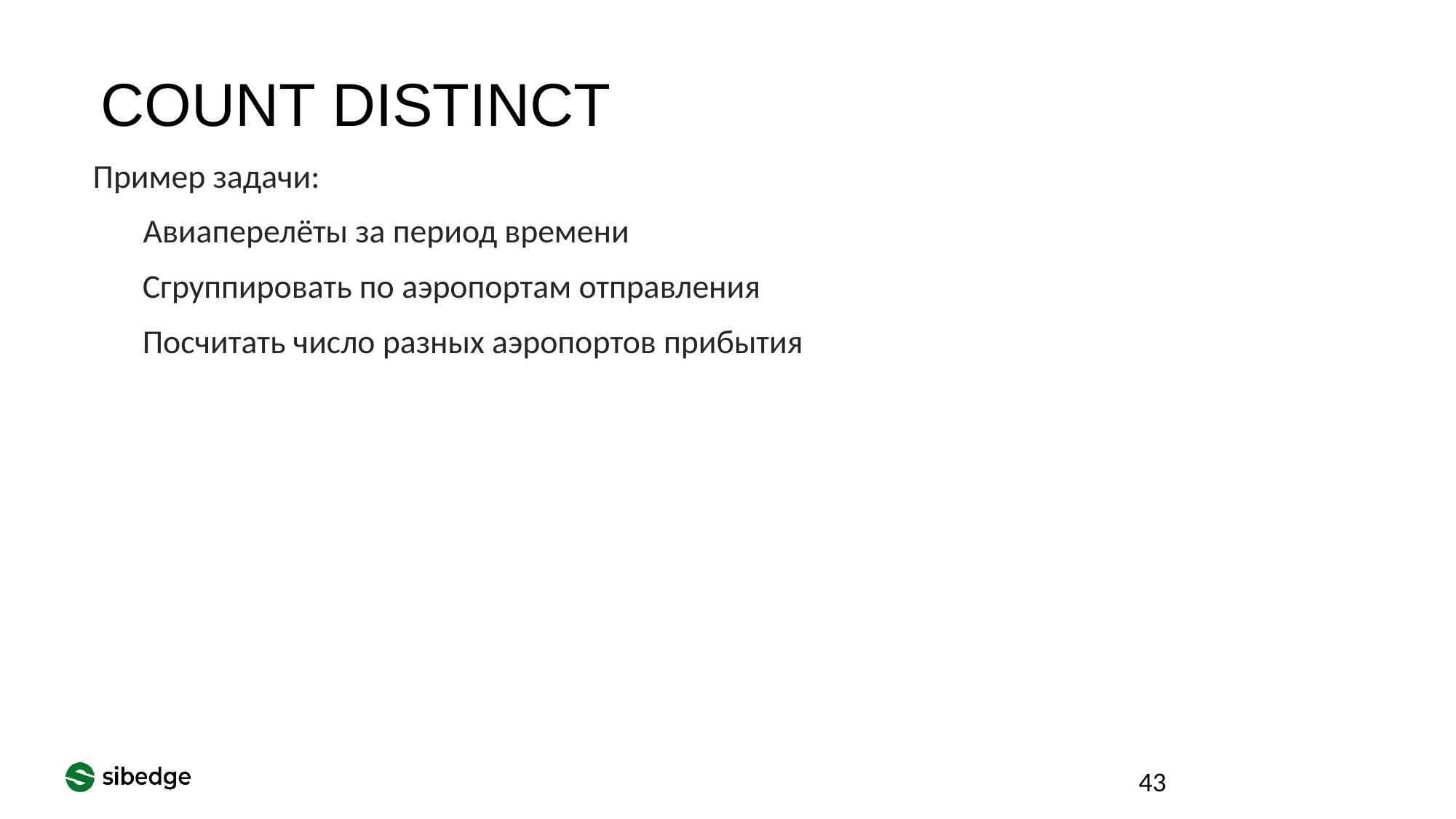

COUNT DISTINCT
Пример задачи:
Авиаперелёты за период времени
Сгруппировать по аэропортам отправления
Посчитать число разных аэропортов прибытия
43